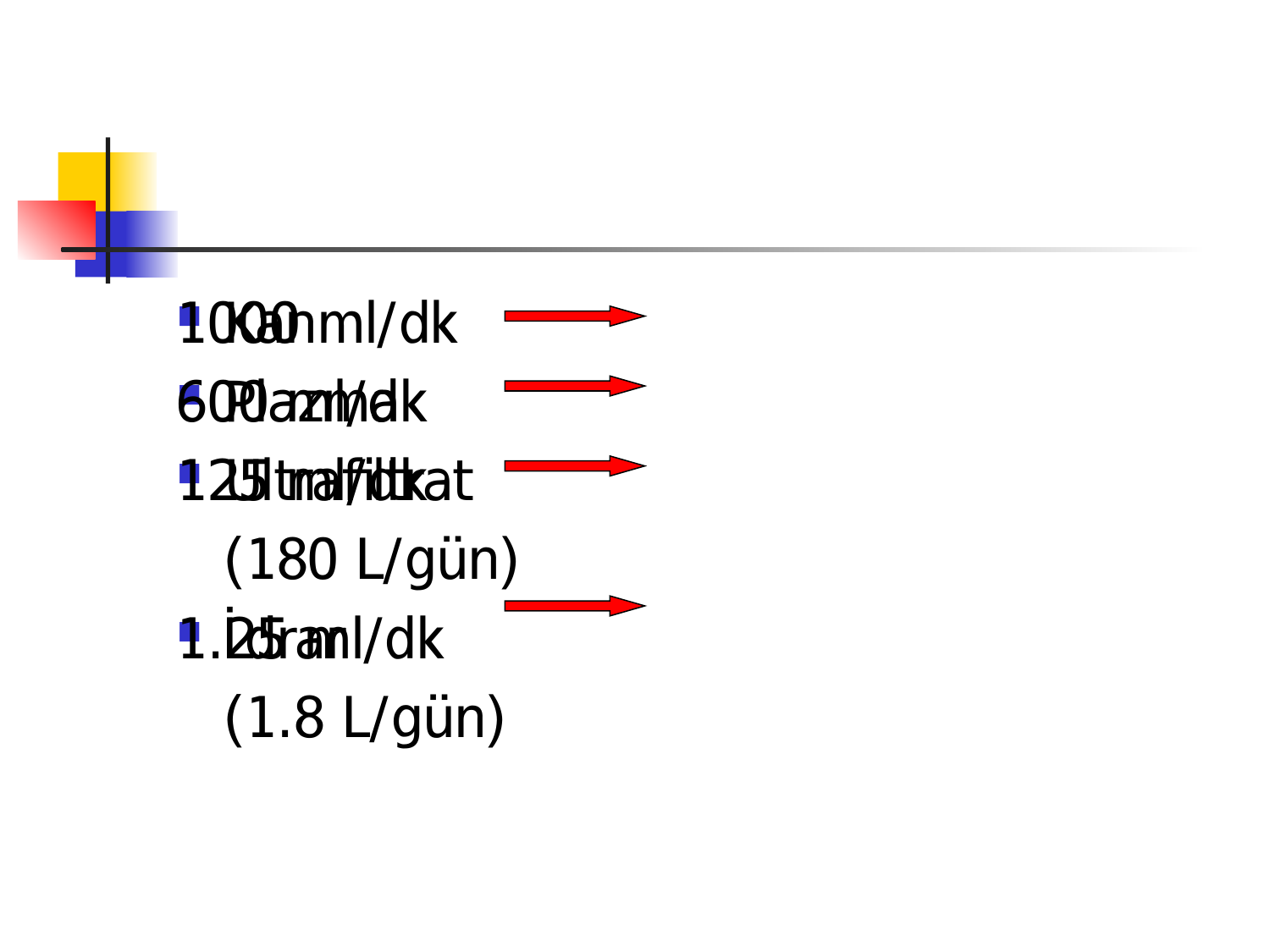

Kan
Plazma
Ultrafiltrat

İdrar
1000 ml/dk
600 ml/dk
125 ml/dk
	(180 L/gün)
1.25 ml/dk
	(1.8 L/gün)